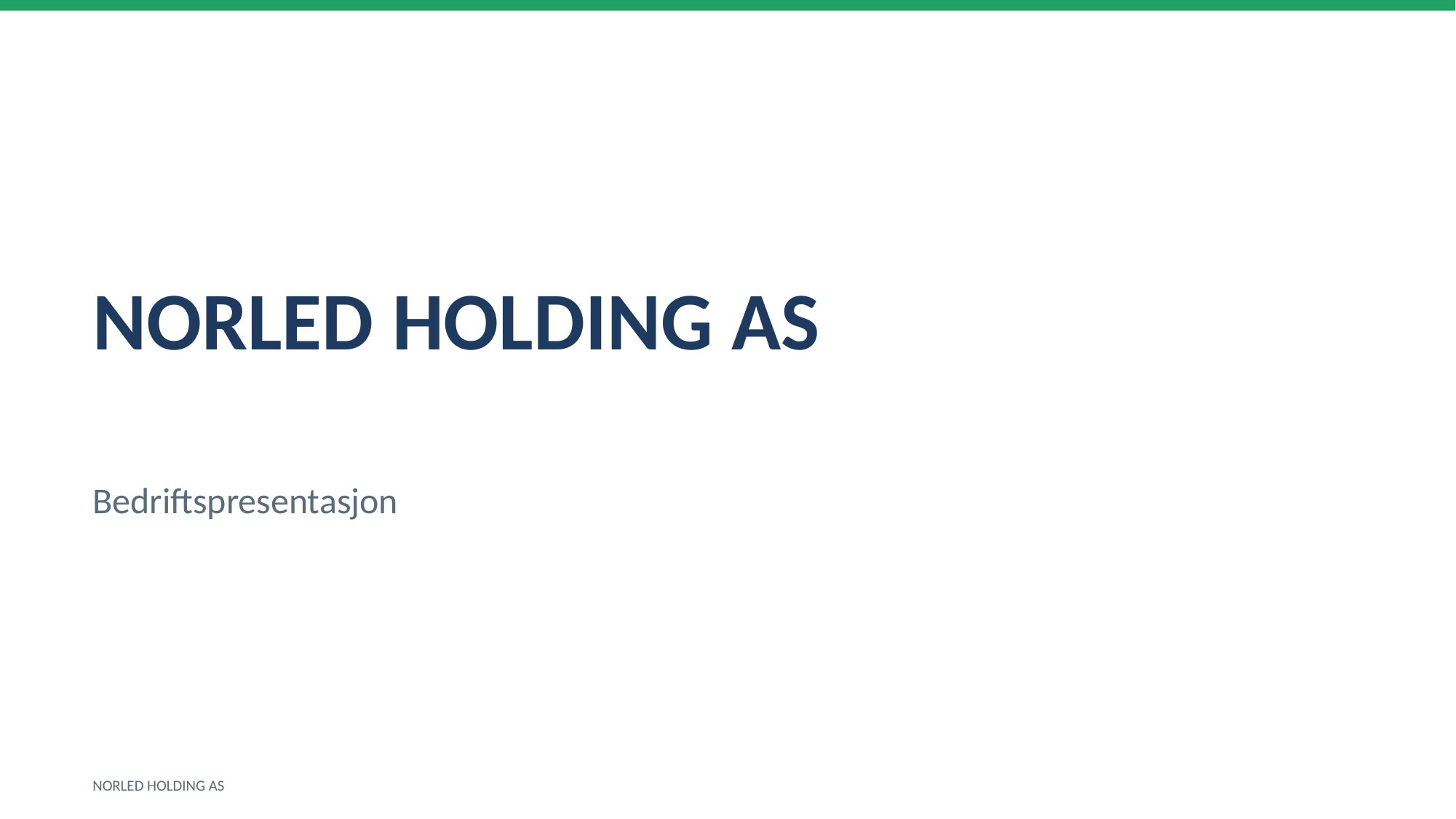

NORLED HOLDING AS
Bedriftspresentasjon
NORLED HOLDING AS